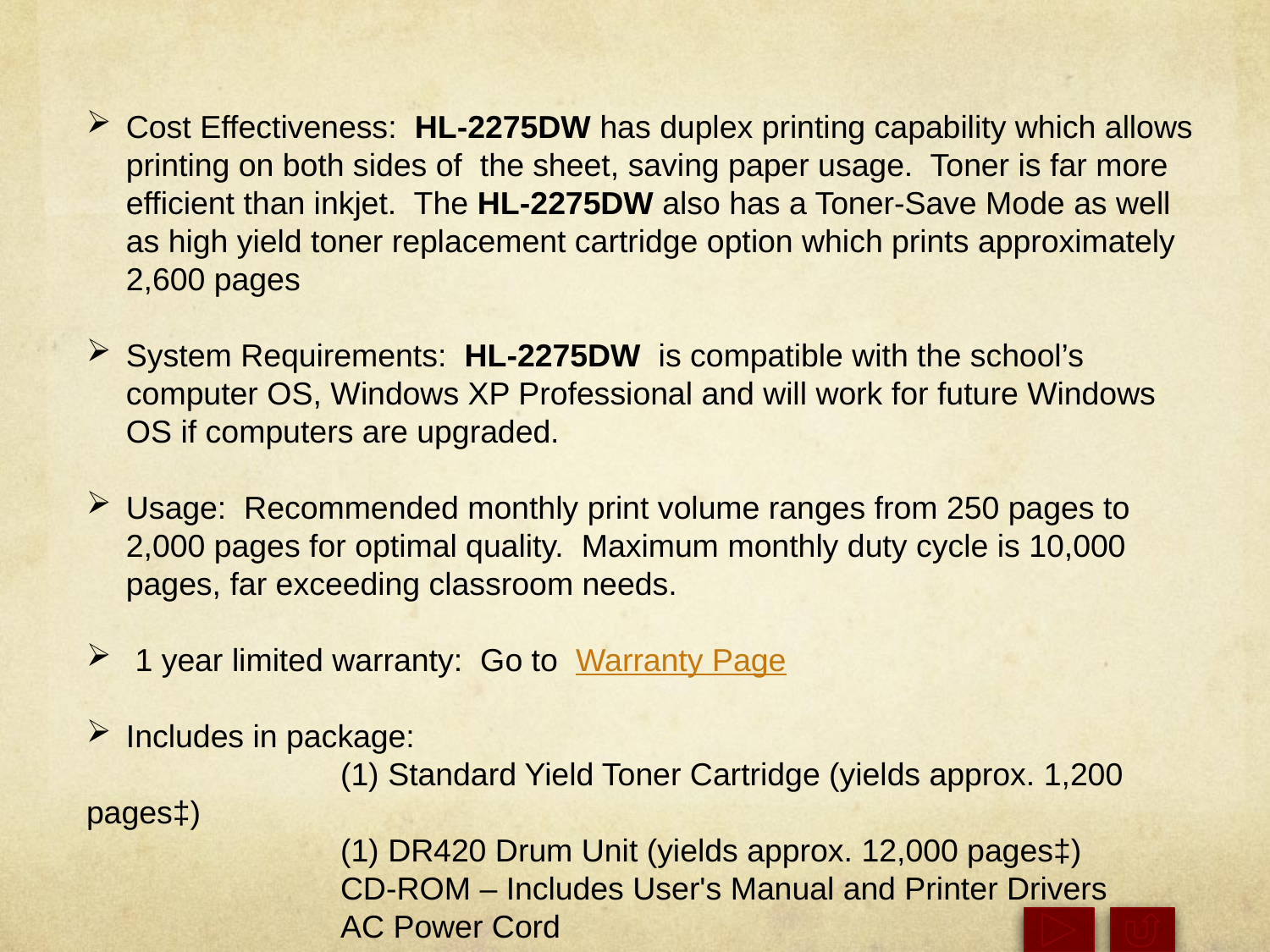

Cost Effectiveness:  HL-2275DW has duplex printing capability which allows printing on both sides of  the sheet, saving paper usage.  Toner is far more efficient than inkjet.  The HL-2275DW also has a Toner-Save Mode as well as high yield toner replacement cartridge option which prints approximately 2,600 pages

System Requirements:  HL-2275DW  is compatible with the school’s computer OS, Windows XP Professional and will work for future Windows OS if computers are upgraded.

Usage:  Recommended monthly print volume ranges from 250 pages to 2,000 pages for optimal quality.  Maximum monthly duty cycle is 10,000 pages, far exceeding classroom needs.

 1 year limited warranty:  Go to  Warranty Page

Includes in package:
		(1) Standard Yield Toner Cartridge (yields approx. 1,200 pages‡)
		(1) DR420 Drum Unit (yields approx. 12,000 pages‡)
		CD-ROM – Includes User's Manual and Printer Drivers
		AC Power Cord
		Quick Setup Guide